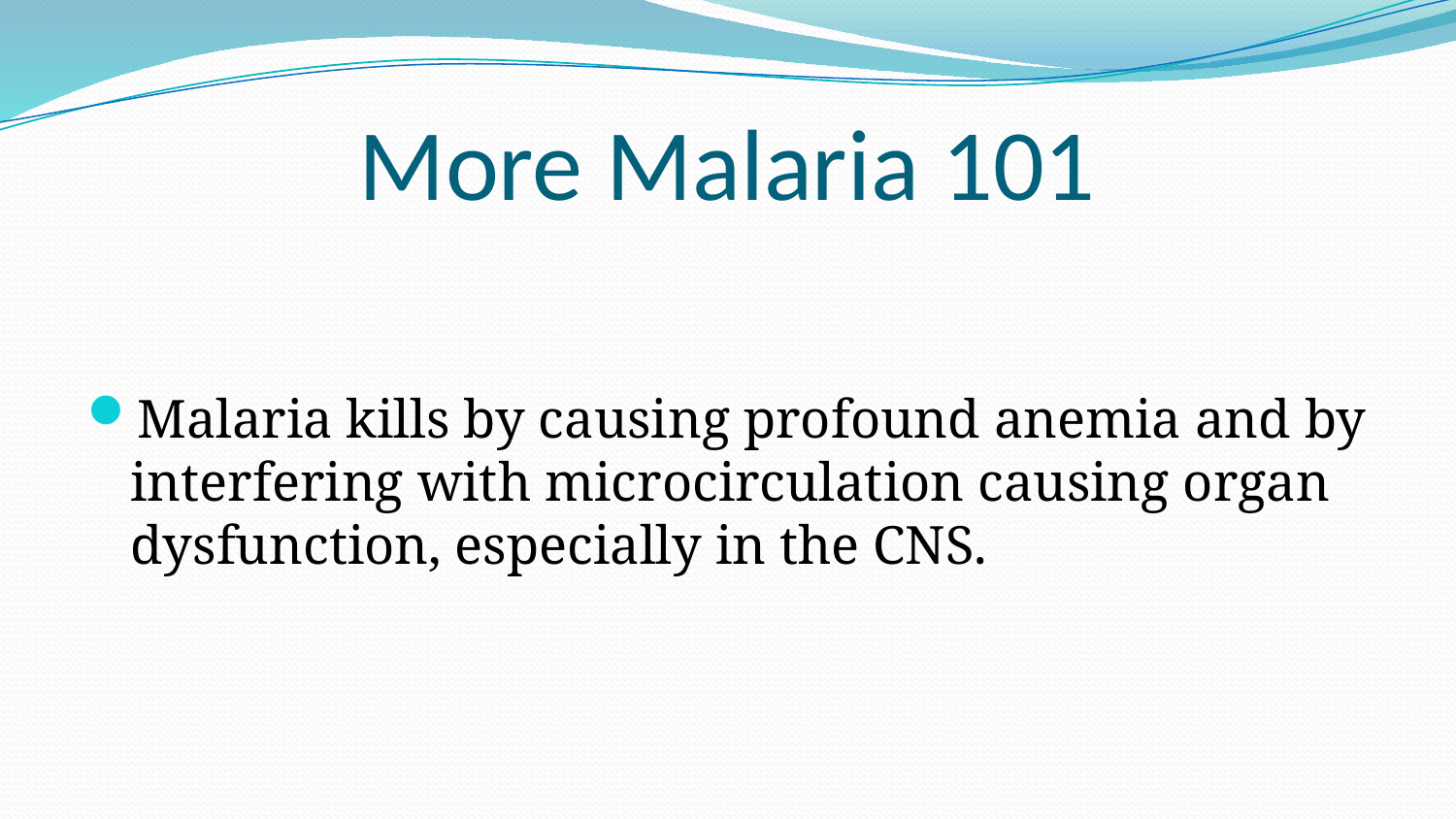

# More Malaria 101

Malaria kills by causing profound anemia and by interfering with microcirculation causing organ dysfunction, especially in the CNS.